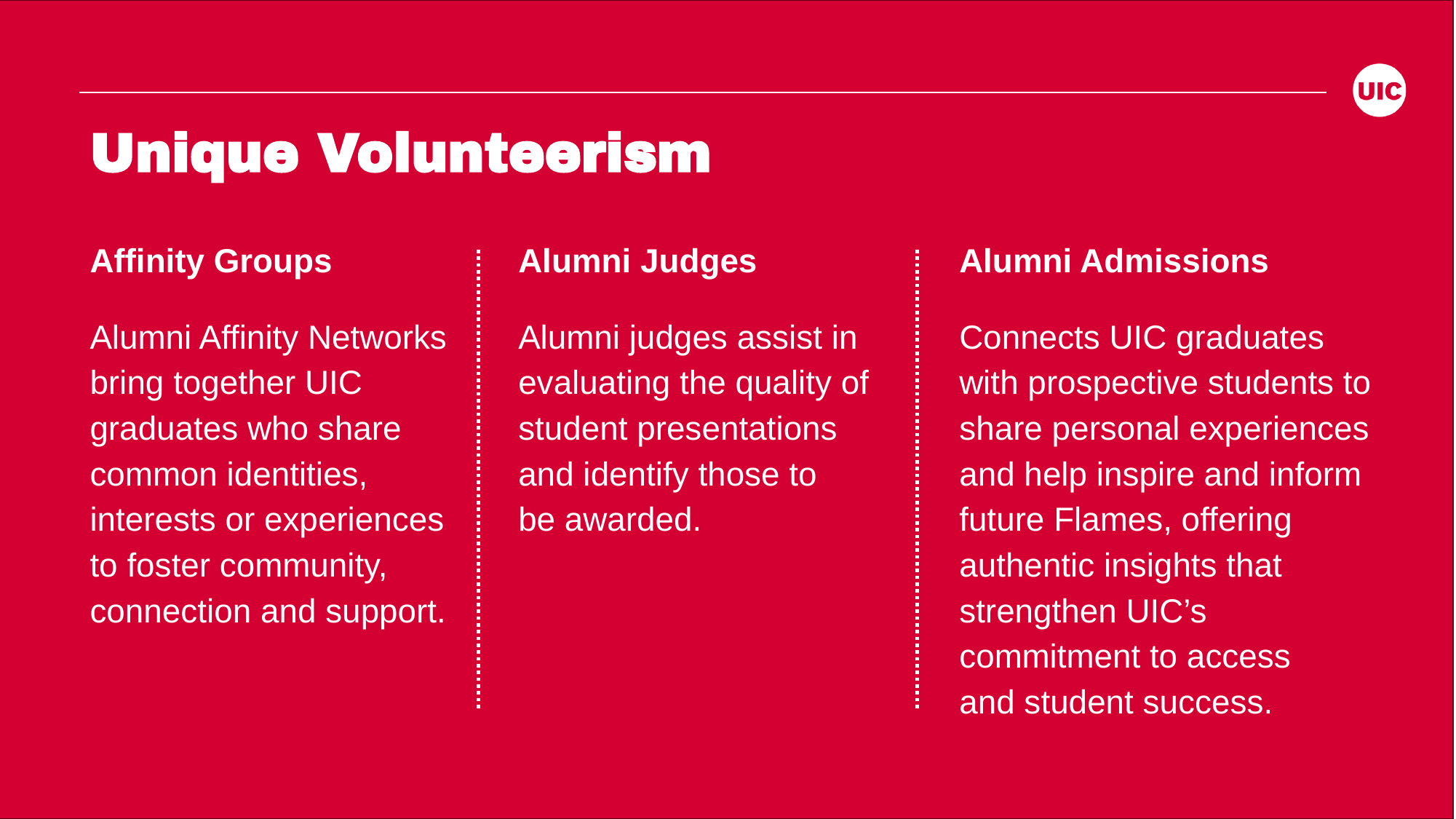

#
Unique Volunteerism
Affinity Groups
Alumni Affinity Networks
bring together UIC graduates who share common identities, interests or experiences
to foster community, connection and support.

Alumni Judges
Alumni judges assist in evaluating the quality of
student presentations
and identify those to
be awarded.

Alumni Admissions
Connects UIC graduates
with prospective students to share personal experiences and help inspire and inform future Flames, offering authentic insights that strengthen UIC’s commitment to access
and student success.